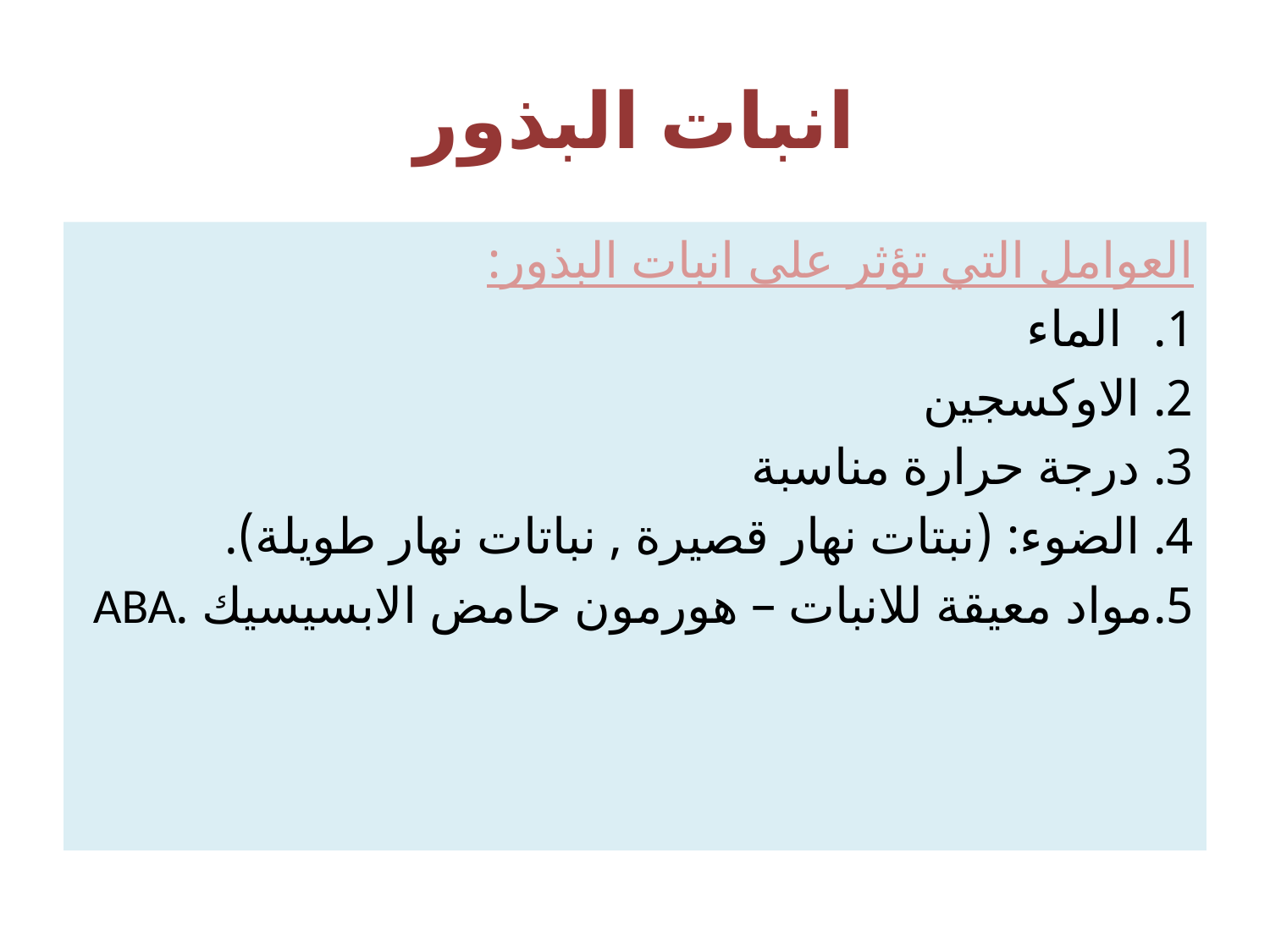

# انبات البذور
العوامل التي تؤثر على انبات البذور:
الماء
2. الاوكسجين
3. درجة حرارة مناسبة
4. الضوء: (نبتات نهار قصيرة , نباتات نهار طويلة).
5.مواد معيقة للانبات – هورمون حامض الابسيسيك .ABA